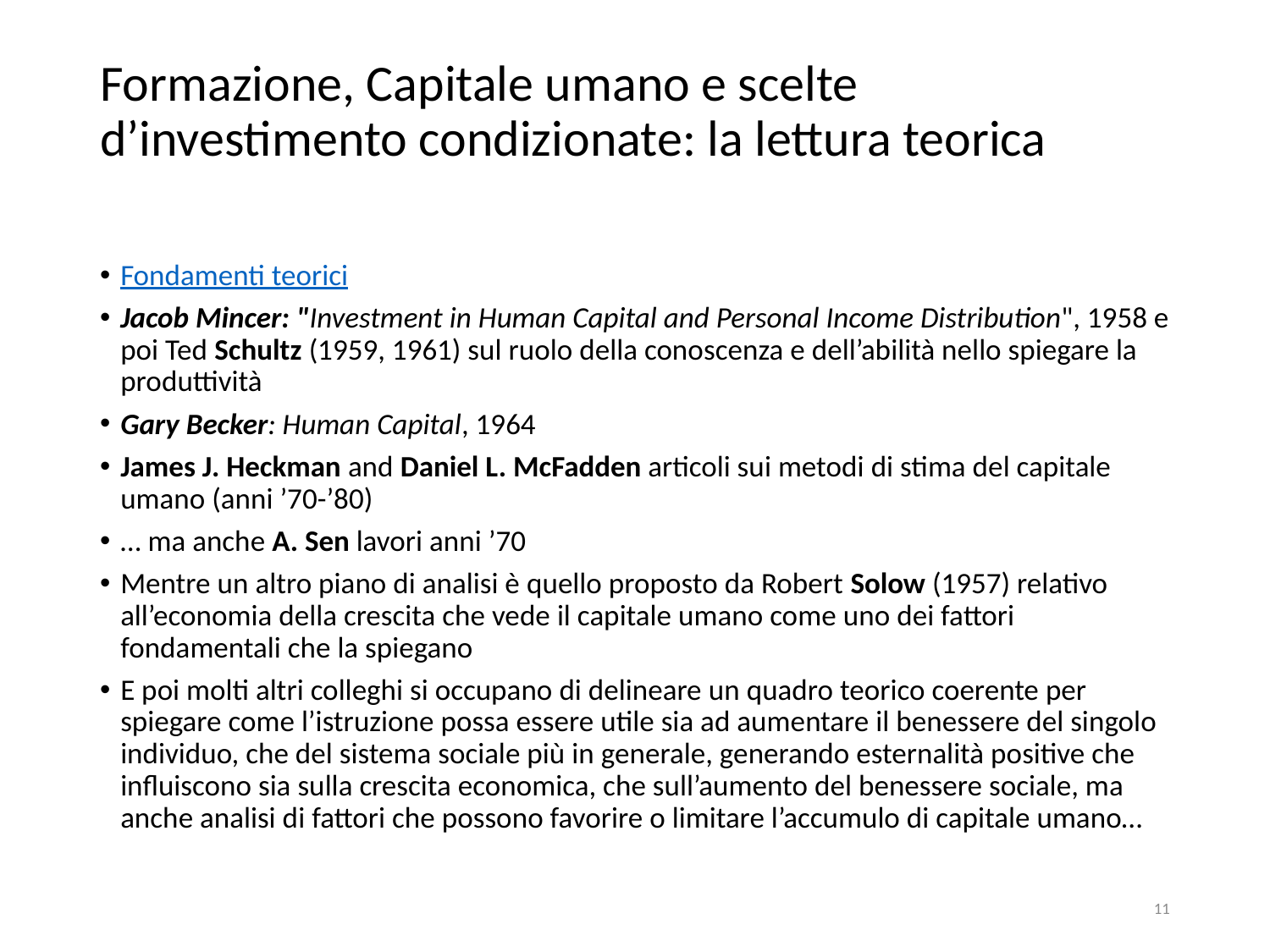

# Formazione, Capitale umano e scelte d’investimento condizionate: la lettura teorica
Fondamenti teorici
Jacob Mincer: "Investment in Human Capital and Personal Income Distribution", 1958 e poi Ted Schultz (1959, 1961) sul ruolo della conoscenza e dell’abilità nello spiegare la produttività
Gary Becker: Human Capital, 1964
James J. Heckman and Daniel L. McFadden articoli sui metodi di stima del capitale umano (anni ’70-’80)
… ma anche A. Sen lavori anni ’70
Mentre un altro piano di analisi è quello proposto da Robert Solow (1957) relativo all’economia della crescita che vede il capitale umano come uno dei fattori fondamentali che la spiegano
E poi molti altri colleghi si occupano di delineare un quadro teorico coerente per spiegare come l’istruzione possa essere utile sia ad aumentare il benessere del singolo individuo, che del sistema sociale più in generale, generando esternalità positive che influiscono sia sulla crescita economica, che sull’aumento del benessere sociale, ma anche analisi di fattori che possono favorire o limitare l’accumulo di capitale umano…
11